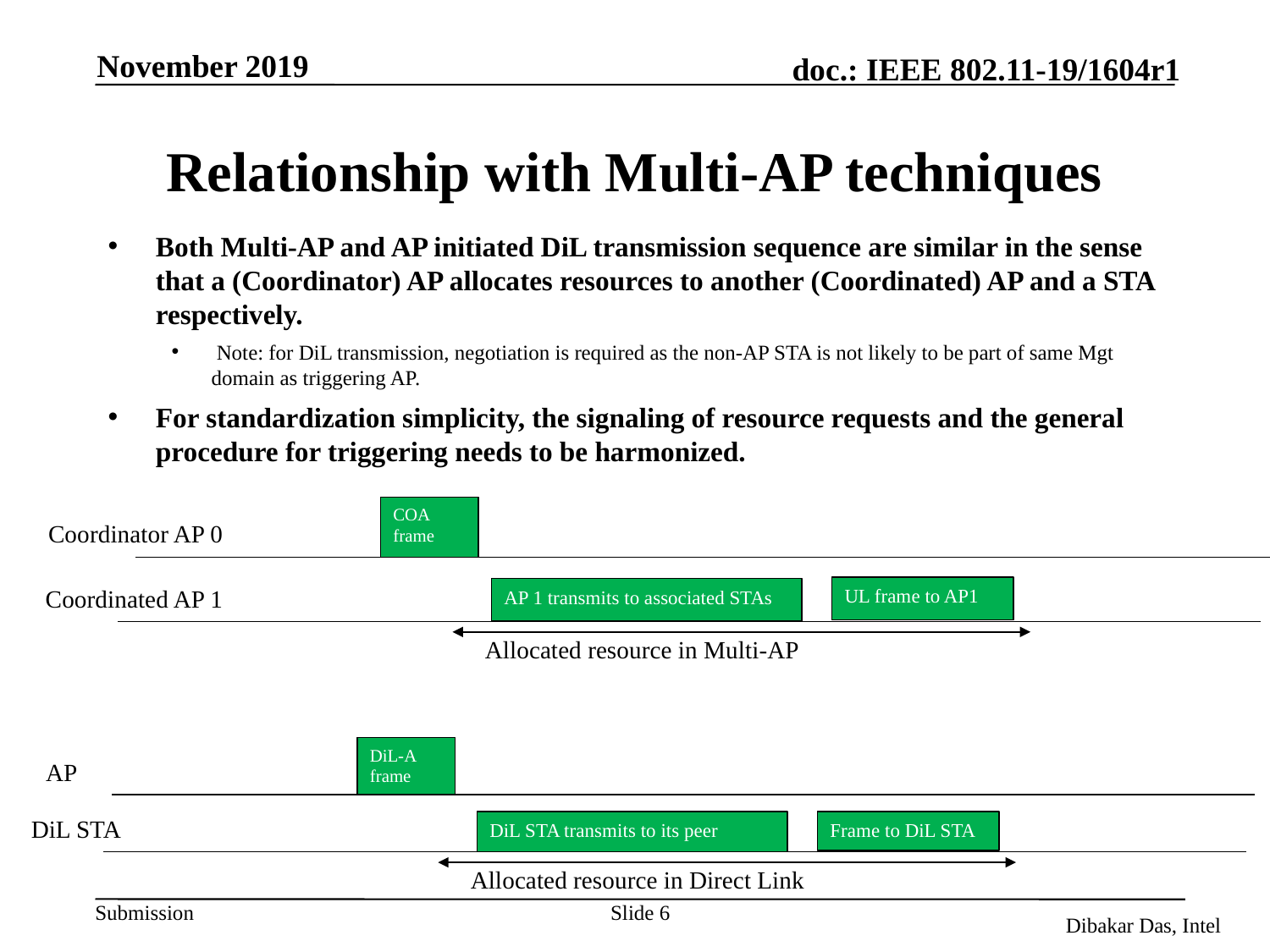

November 2019
# Relationship with Multi-AP techniques
Both Multi-AP and AP initiated DiL transmission sequence are similar in the sense that a (Coordinator) AP allocates resources to another (Coordinated) AP and a STA respectively.
 Note: for DiL transmission, negotiation is required as the non-AP STA is not likely to be part of same Mgt domain as triggering AP.
For standardization simplicity, the signaling of resource requests and the general procedure for triggering needs to be harmonized.

COA frame
Coordinator AP 0
Coordinated AP 1
UL frame to AP1
AP 1 transmits to associated STAs
Allocated resource in Multi-AP
DiL-A
frame
AP
DiL STA
DiL STA transmits to its peer
Frame to DiL STA
Allocated resource in Direct Link
Slide 6
Dibakar Das, Intel